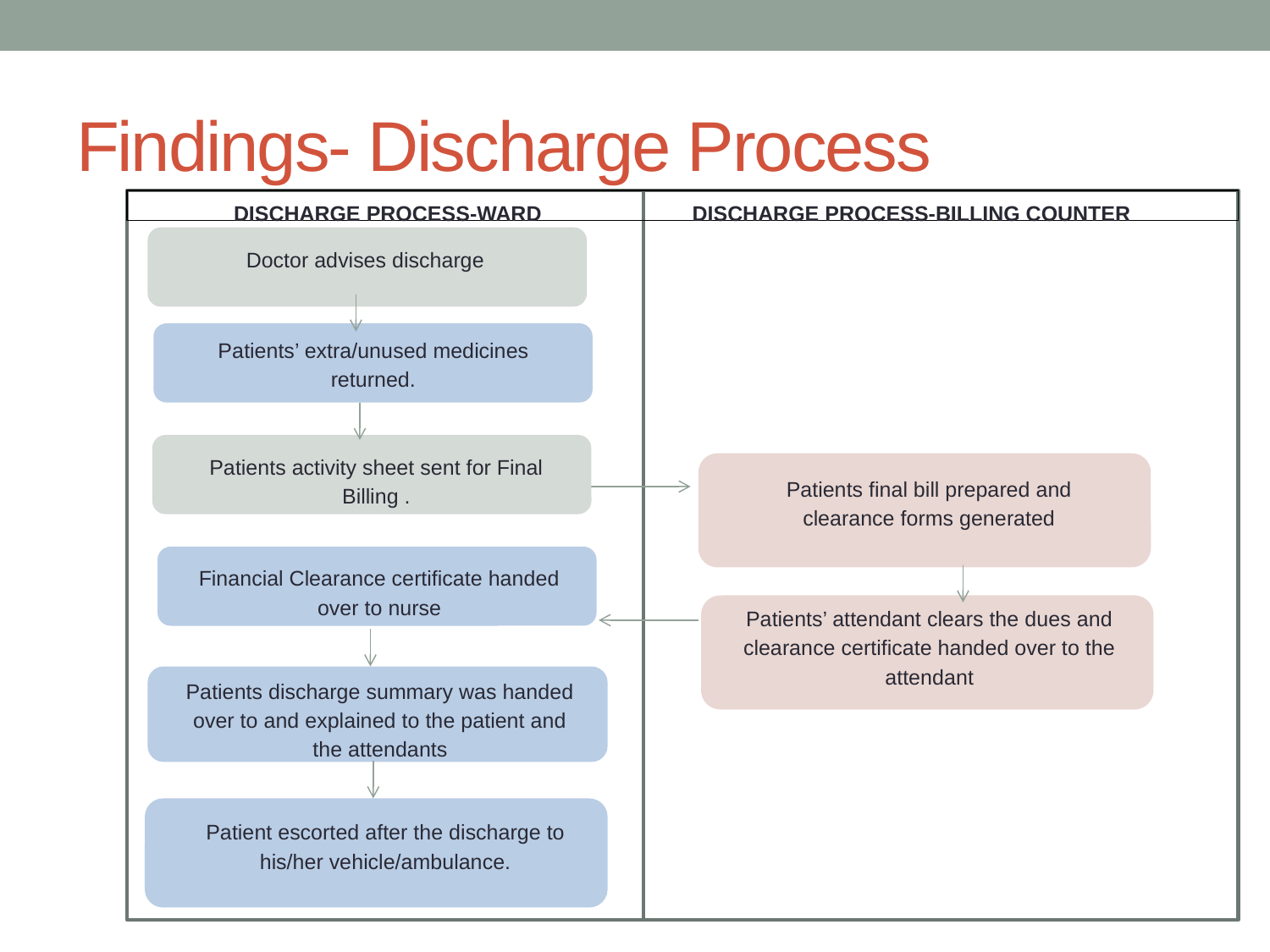

# Findings- Discharge Process

DISCHARGE PROCESS-BILLING COUNTER
DISCHARGE PROCESS-WARD

Doctor advises discharge

Patients’ extra/unused medicines returned.

Patients activity sheet sent for Final Billing .

Financial Clearance certificate handed over to nurse

Patients discharge summary was handed over to and explained to the patient and the attendants

Patient escorted after the discharge to his/her vehicle/ambulance.

Patients final bill prepared and clearance forms generated
Patients’ attendant clears the dues and clearance certificate handed over to the attendant